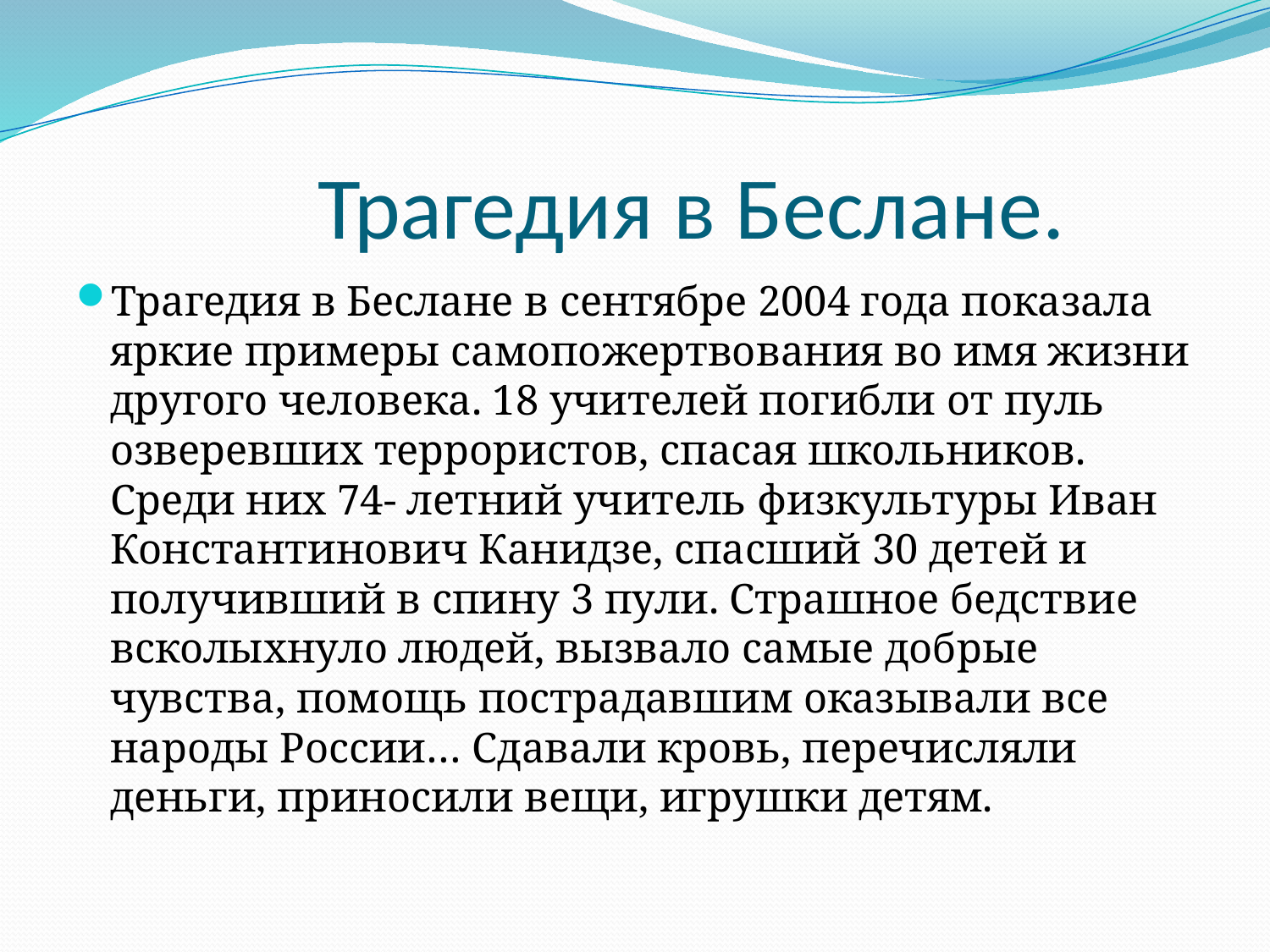

# Трагедия в Беслане.
Трагедия в Беслане в сентябре 2004 года показала яркие примеры самопожертвования во имя жизни другого человека. 18 учителей погибли от пуль озверевших террористов, спасая школьников. Среди них 74- летний учитель физкультуры Иван Константинович Канидзе, спасший 30 детей и получивший в спину 3 пули. Страшное бедствие всколыхнуло людей, вызвало самые добрые чувства, помощь пострадавшим оказывали все народы России… Сдавали кровь, перечисляли деньги, приносили вещи, игрушки детям.